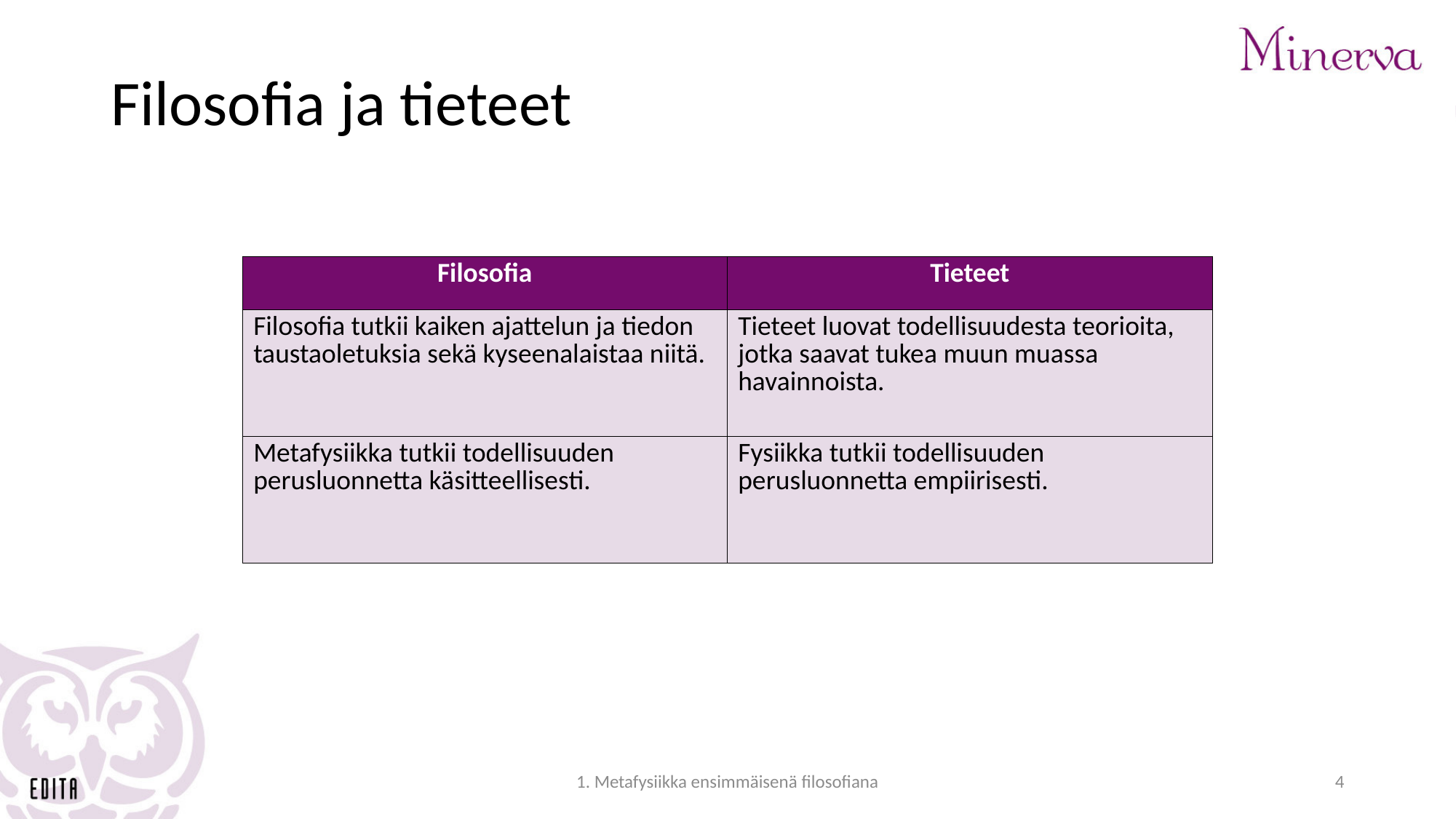

# Filosofia ja tieteet
| Filosofia | Tieteet |
| --- | --- |
| Filosofia tutkii kaiken ajattelun ja tiedon taustaoletuksia sekä kyseenalaistaa niitä. | Tieteet luovat todellisuudesta teorioita, jotka saavat tukea muun muassa havainnoista. |
| Metafysiikka tutkii todellisuuden perusluonnetta käsitteellisesti. | Fysiikka tutkii todellisuuden perusluonnetta empiirisesti. |
1. Metafysiikka ensimmäisenä filosofiana
4